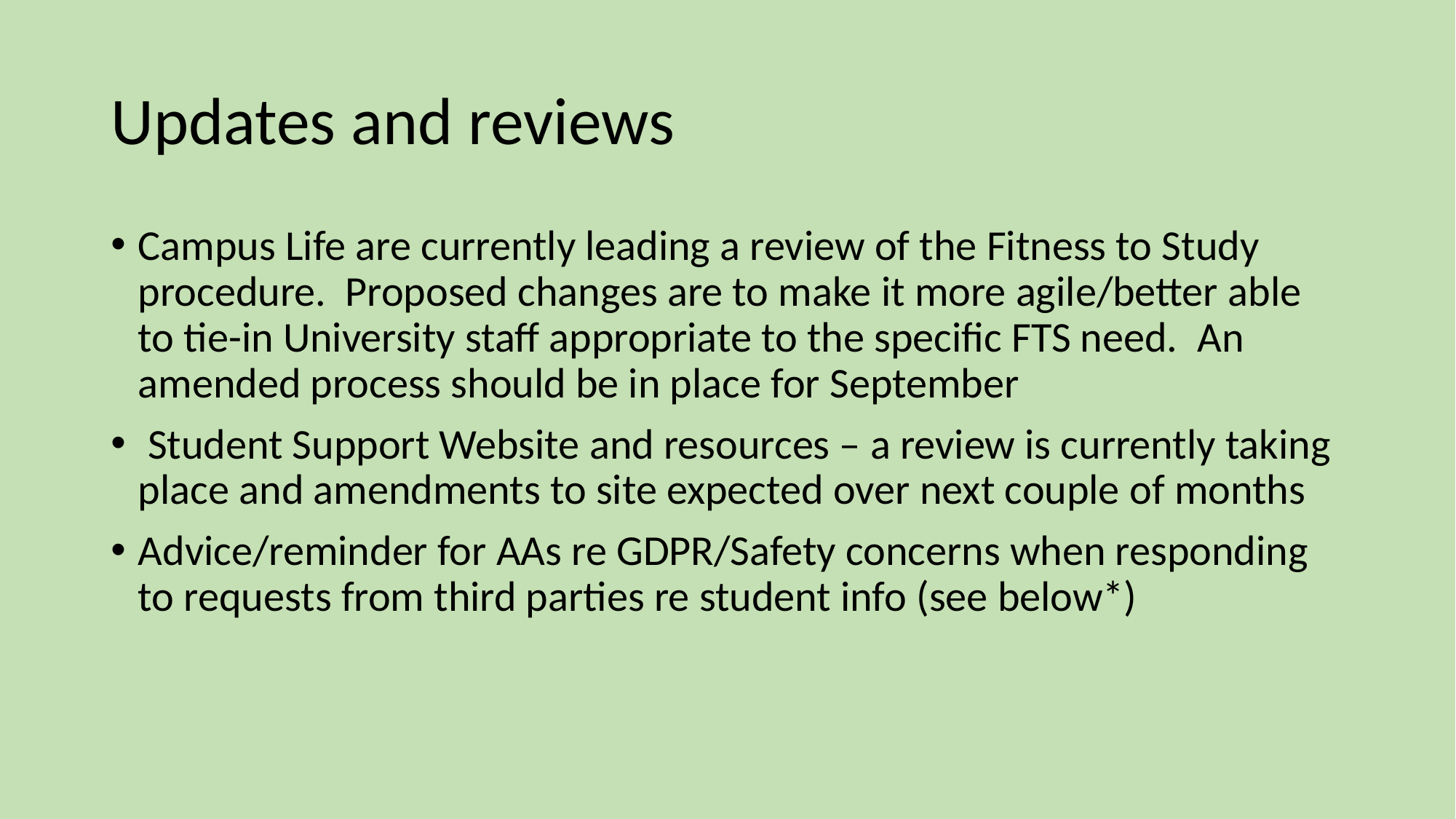

# Updates and reviews
Campus Life are currently leading a review of the Fitness to Study procedure.  Proposed changes are to make it more agile/better able to tie-in University staff appropriate to the specific FTS need.  An amended process should be in place for September
 Student Support Website and resources – a review is currently taking place and amendments to site expected over next couple of months
Advice/reminder for AAs re GDPR/Safety concerns when responding to requests from third parties re student info (see below*)